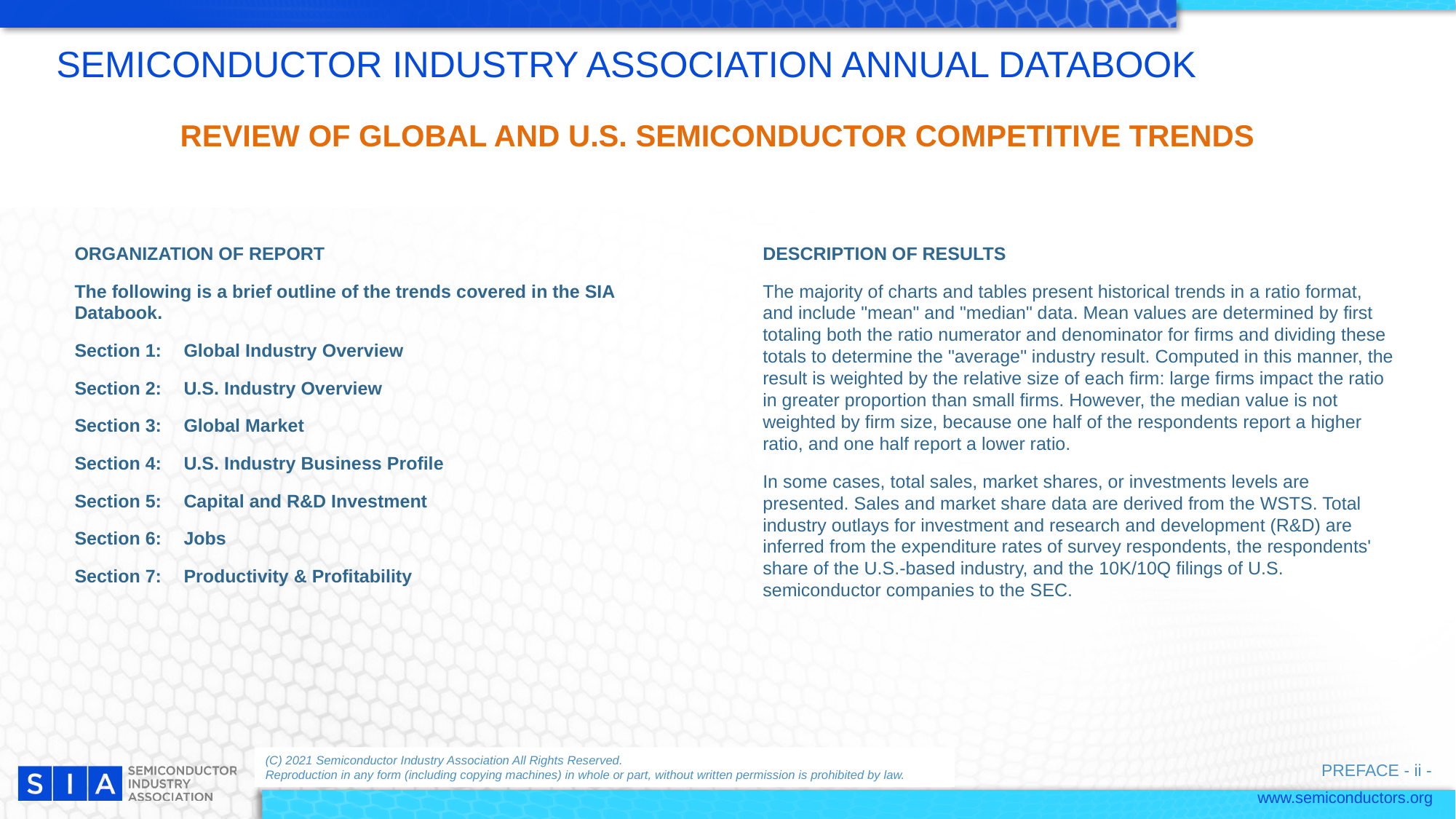

SEMICONDUCTOR INDUSTRY ASSOCIATION ANNUAL DATABOOK
REVIEW OF GLOBAL AND U.S. SEMICONDUCTOR COMPETITIVE TRENDS

ORGANIZATION OF REPORT
The following is a brief outline of the trends covered in the SIA Databook.
Section 1: 	Global Industry Overview
Section 2: 	U.S. Industry Overview
Section 3: 	Global Market
Section 4: 	U.S. Industry Business Profile
Section 5: 	Capital and R&D Investment
Section 6: 	Jobs
Section 7: 	Productivity & Profitability

DESCRIPTION OF RESULTS
The majority of charts and tables present historical trends in a ratio format, and include "mean" and "median" data. Mean values are determined by first totaling both the ratio numerator and denominator for firms and dividing these totals to determine the "average" industry result. Computed in this manner, the result is weighted by the relative size of each firm: large firms impact the ratio in greater proportion than small firms. However, the median value is not weighted by firm size, because one half of the respondents report a higher ratio, and one half report a lower ratio.
In some cases, total sales, market shares, or investments levels are presented. Sales and market share data are derived from the WSTS. Total industry outlays for investment and research and development (R&D) are inferred from the expenditure rates of survey respondents, the respondents' share of the U.S.-based industry, and the 10K/10Q filings of U.S. semiconductor companies to the SEC.

(C) 2021 Semiconductor Industry Association All Rights Reserved.
Reproduction in any form (including copying machines) in whole or part, without written permission is prohibited by law.
PREFACE - ii -